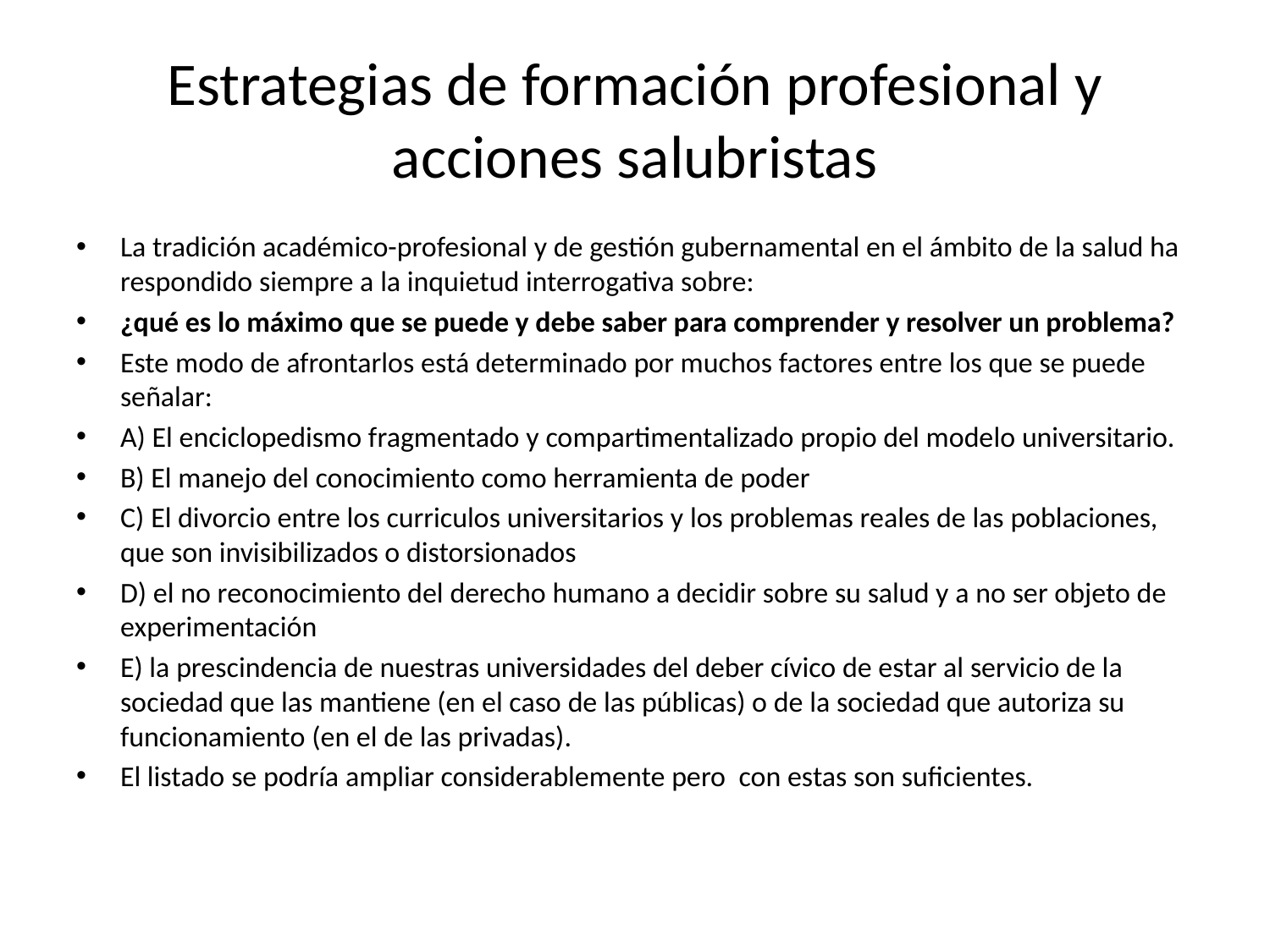

# Estrategias de formación profesional y acciones salubristas
La tradición académico-profesional y de gestión gubernamental en el ámbito de la salud ha respondido siempre a la inquietud interrogativa sobre:
¿qué es lo máximo que se puede y debe saber para comprender y resolver un problema?
Este modo de afrontarlos está determinado por muchos factores entre los que se puede señalar:
A) El enciclopedismo fragmentado y compartimentalizado propio del modelo universitario.
B) El manejo del conocimiento como herramienta de poder
C) El divorcio entre los curriculos universitarios y los problemas reales de las poblaciones, que son invisibilizados o distorsionados
D) el no reconocimiento del derecho humano a decidir sobre su salud y a no ser objeto de experimentación
E) la prescindencia de nuestras universidades del deber cívico de estar al servicio de la sociedad que las mantiene (en el caso de las públicas) o de la sociedad que autoriza su funcionamiento (en el de las privadas).
El listado se podría ampliar considerablemente pero  con estas son suficientes.